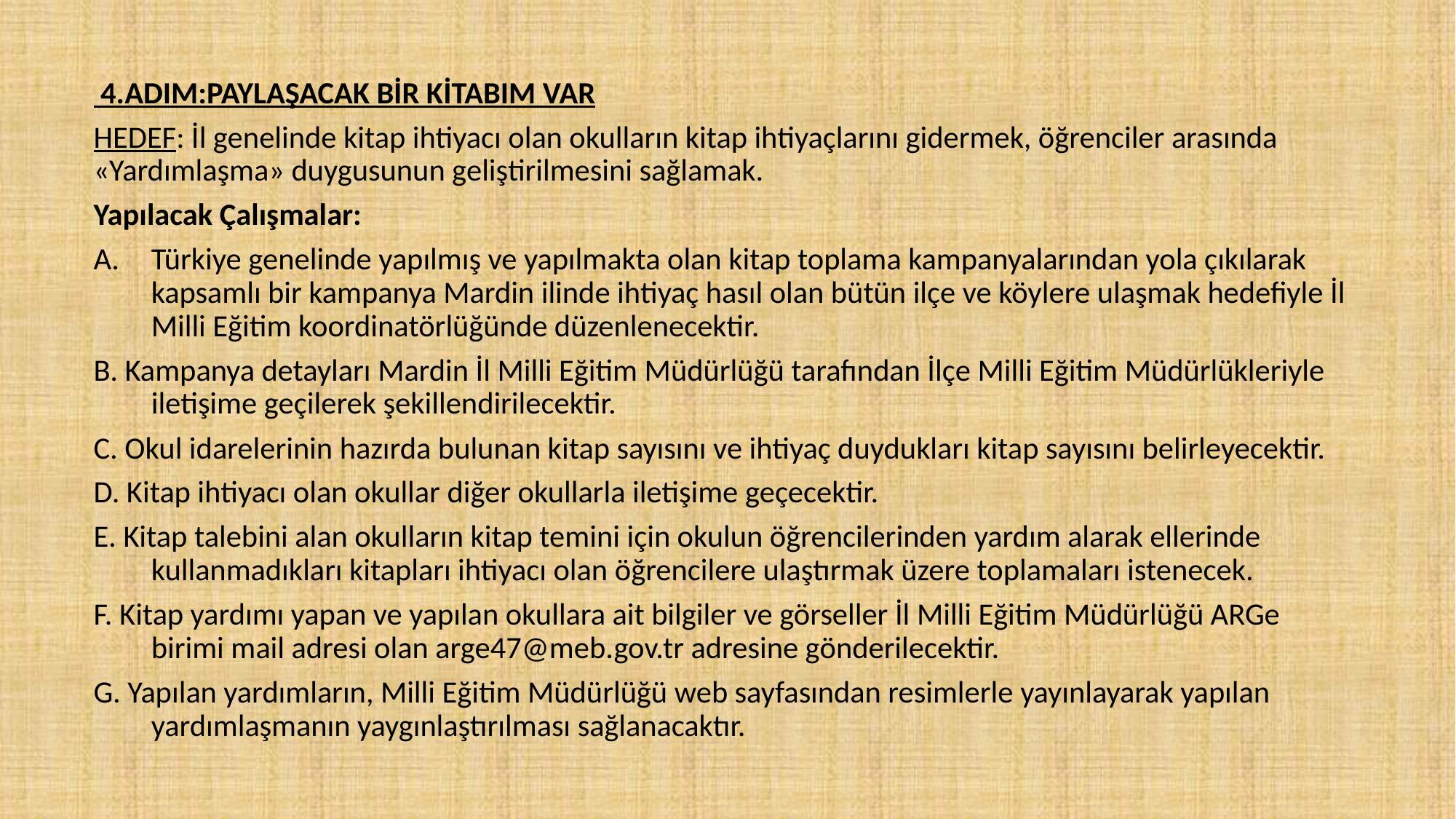

4.ADIM:PAYLAŞACAK BİR KİTABIM VAR
HEDEF: İl genelinde kitap ihtiyacı olan okulların kitap ihtiyaçlarını gidermek, öğrenciler arasında «Yardımlaşma» duygusunun geliştirilmesini sağlamak.
Yapılacak Çalışmalar:
Türkiye genelinde yapılmış ve yapılmakta olan kitap toplama kampanyalarından yola çıkılarak kapsamlı bir kampanya Mardin ilinde ihtiyaç hasıl olan bütün ilçe ve köylere ulaşmak hedefiyle İl Milli Eğitim koordinatörlüğünde düzenlenecektir.
B. Kampanya detayları Mardin İl Milli Eğitim Müdürlüğü tarafından İlçe Milli Eğitim Müdürlükleriyle iletişime geçilerek şekillendirilecektir.
C. Okul idarelerinin hazırda bulunan kitap sayısını ve ihtiyaç duydukları kitap sayısını belirleyecektir.
D. Kitap ihtiyacı olan okullar diğer okullarla iletişime geçecektir.
E. Kitap talebini alan okulların kitap temini için okulun öğrencilerinden yardım alarak ellerinde kullanmadıkları kitapları ihtiyacı olan öğrencilere ulaştırmak üzere toplamaları istenecek.
F. Kitap yardımı yapan ve yapılan okullara ait bilgiler ve görseller İl Milli Eğitim Müdürlüğü ARGe birimi mail adresi olan arge47@meb.gov.tr adresine gönderilecektir.
G. Yapılan yardımların, Milli Eğitim Müdürlüğü web sayfasından resimlerle yayınlayarak yapılan yardımlaşmanın yaygınlaştırılması sağlanacaktır.